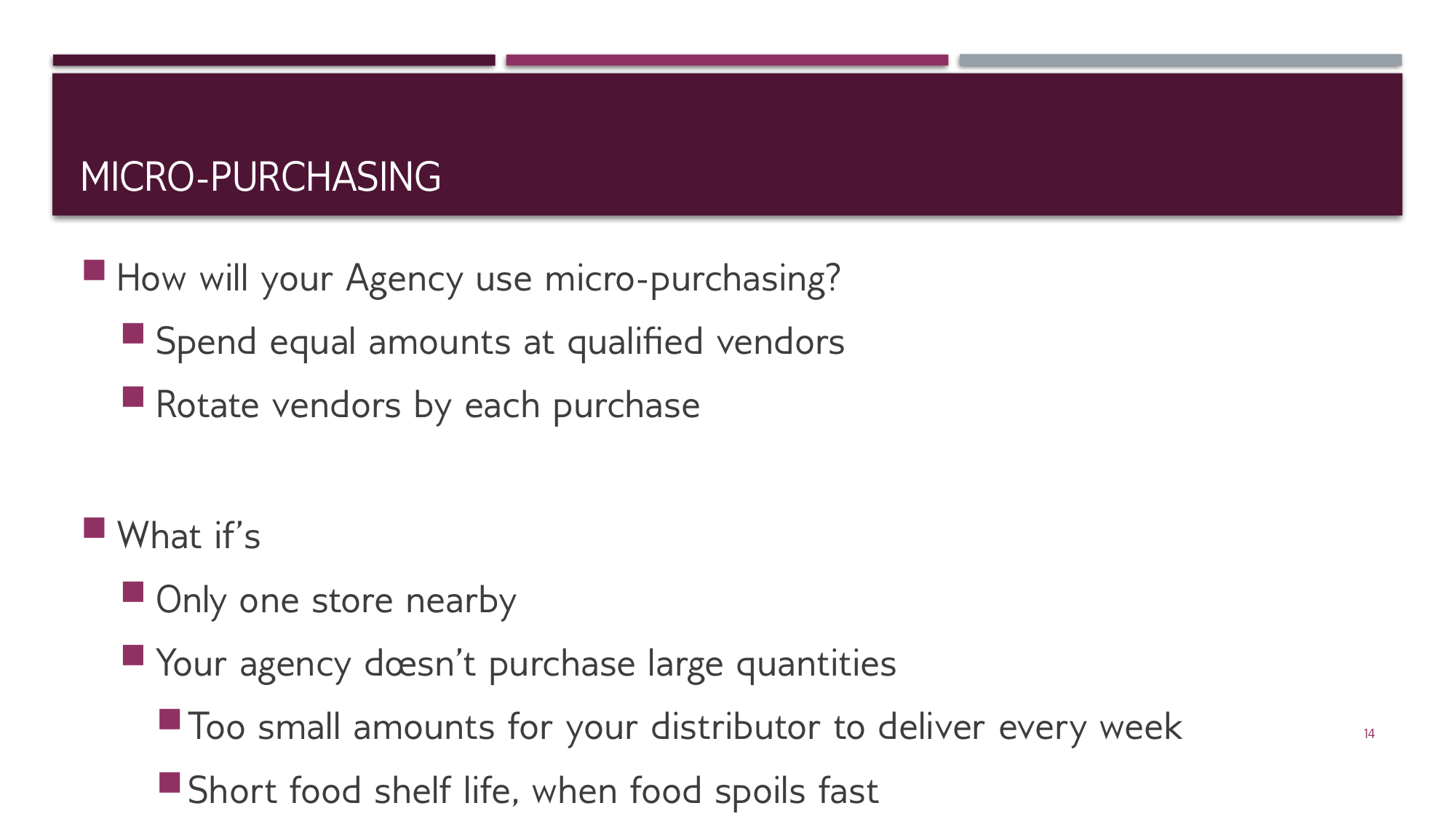

# Micro-purchasing
How will your Agency use micro-purchasing?
Spend equal amounts at qualified vendors
Rotate vendors by each purchase

What if’s
Only one store nearby
Your agency doesn’t purchase large quantities
Too small amounts for your distributor to deliver every week
Short food shelf life, when food spoils fast

14